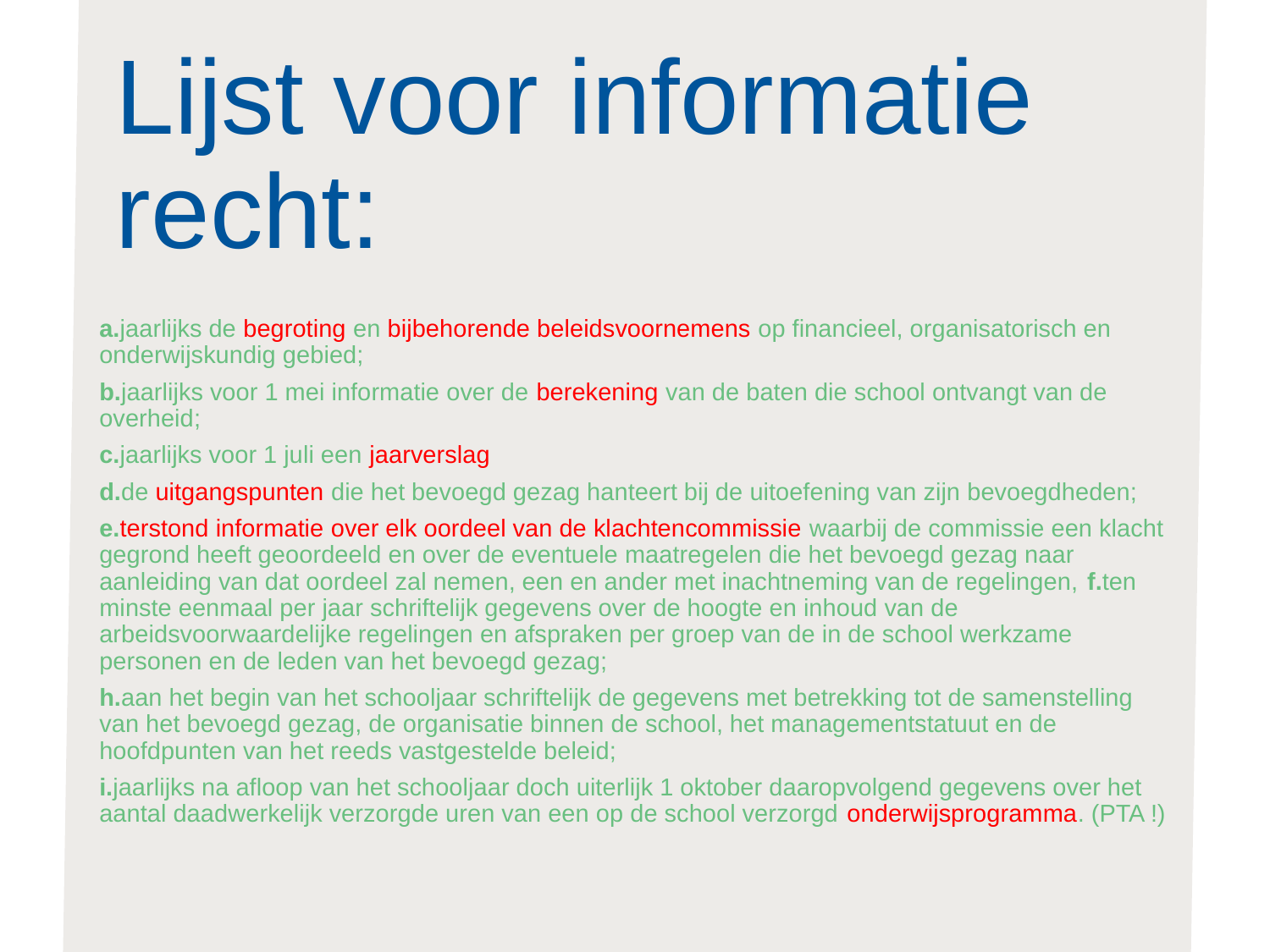

# Lijst voor informatie recht:
a.jaarlijks de begroting en bijbehorende beleidsvoornemens op financieel, organisatorisch en onderwijskundig gebied;
b.jaarlijks voor 1 mei informatie over de berekening van de baten die school ontvangt van de overheid;
c.jaarlijks voor 1 juli een jaarverslag
d.de uitgangspunten die het bevoegd gezag hanteert bij de uitoefening van zijn bevoegdheden;
e.terstond informatie over elk oordeel van de klachtencommissie waarbij de commissie een klacht gegrond heeft geoordeeld en over de eventuele maatregelen die het bevoegd gezag naar aanleiding van dat oordeel zal nemen, een en ander met inachtneming van de regelingen, f.ten minste eenmaal per jaar schriftelijk gegevens over de hoogte en inhoud van de arbeidsvoorwaardelijke regelingen en afspraken per groep van de in de school werkzame personen en de leden van het bevoegd gezag;
h.aan het begin van het schooljaar schriftelijk de gegevens met betrekking tot de samenstelling van het bevoegd gezag, de organisatie binnen de school, het managementstatuut en de hoofdpunten van het reeds vastgestelde beleid;
i.jaarlijks na afloop van het schooljaar doch uiterlijk 1 oktober daaropvolgend gegevens over het aantal daadwerkelijk verzorgde uren van een op de school verzorgd onderwijsprogramma. (PTA !)